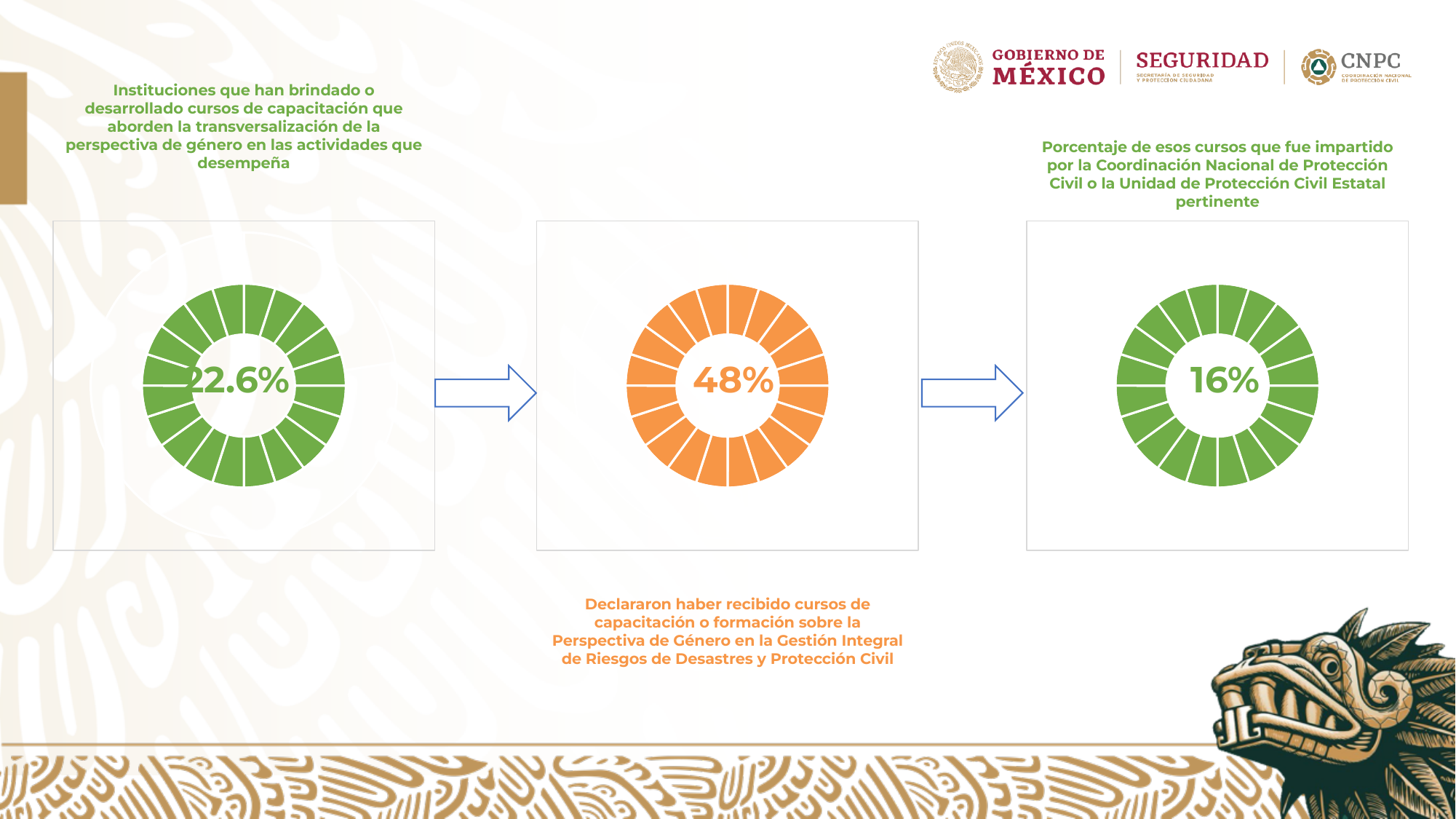

Instituciones que han brindado o desarrollado cursos de capacitación que aborden la transversalización de la perspectiva de género en las actividades que desempeña
Porcentaje de esos cursos que fue impartido por la Coordinación Nacional de Protección Civil o la Unidad de Protección Civil Estatal pertinente

### Chart

| Category | Grado de cumplimiento Nacional en atención a evidencias programadas   | Grado de cumplimiento Nacional en atención a evidencias programadas   |
|---|---|---|

### Chart

| Category | Grado de cumplimiento Nacional en atención a evidencias programadas   | Grado de cumplimiento Nacional en atención a evidencias programadas   |
|---|---|---|

### Chart

| Category | Grado de cumplimiento Nacional en atención a evidencias programadas   | Grado de cumplimiento Nacional en atención a evidencias programadas   |
|---|---|---|
16%
22.6%
48%

Declararon haber recibido cursos de capacitación o formación sobre la Perspectiva de Género en la Gestión Integral de Riesgos de Desastres y Protección Civil